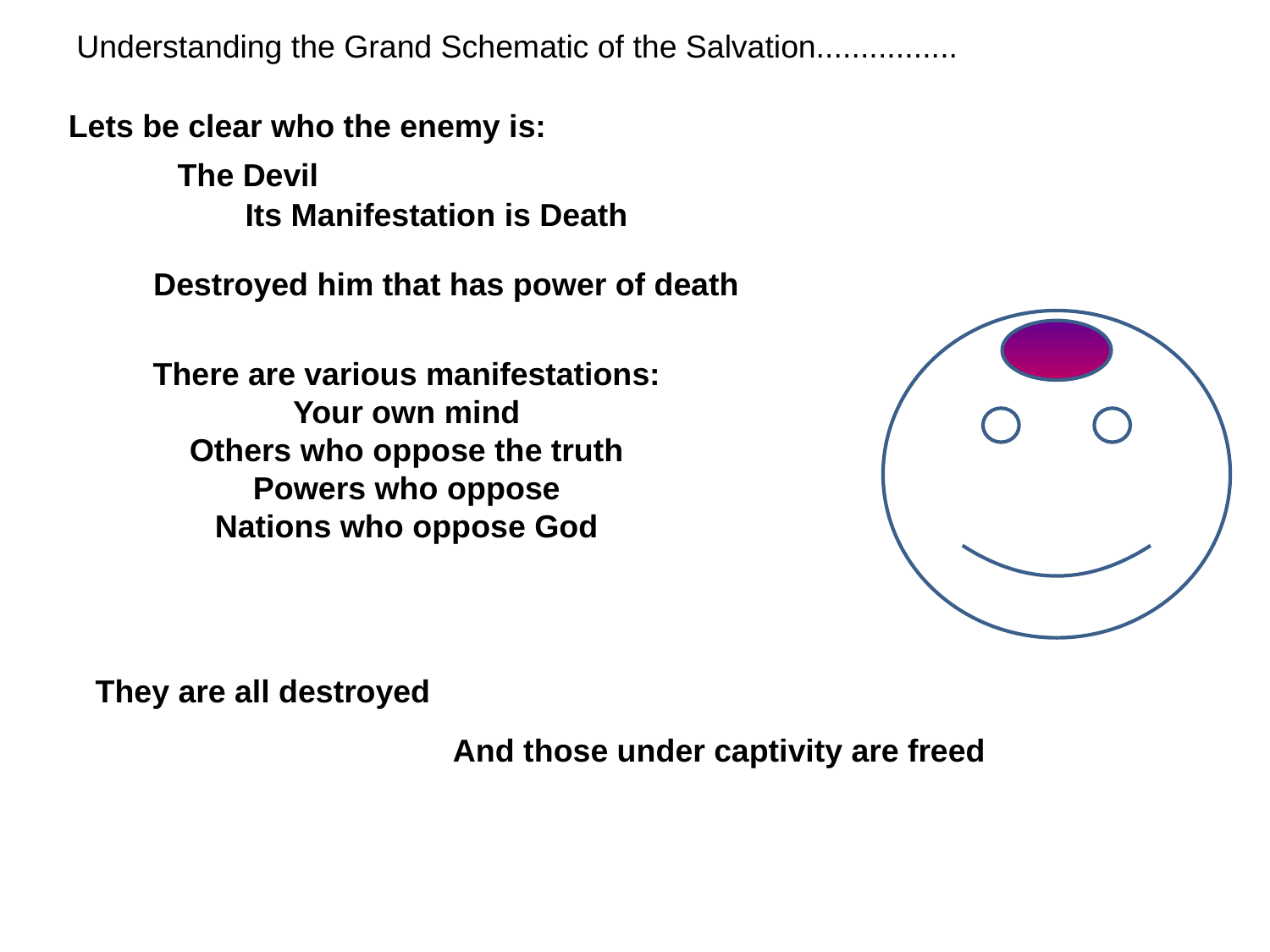

Understanding the Grand Schematic of the Salvation................
Lets be clear who the enemy is:
The Devil
Its Manifestation is Death
Destroyed him that has power of death

There are various manifestations:
Your own mind
Others who oppose the truth
Powers who oppose
Nations who oppose God

They are all destroyed
And those under captivity are freed